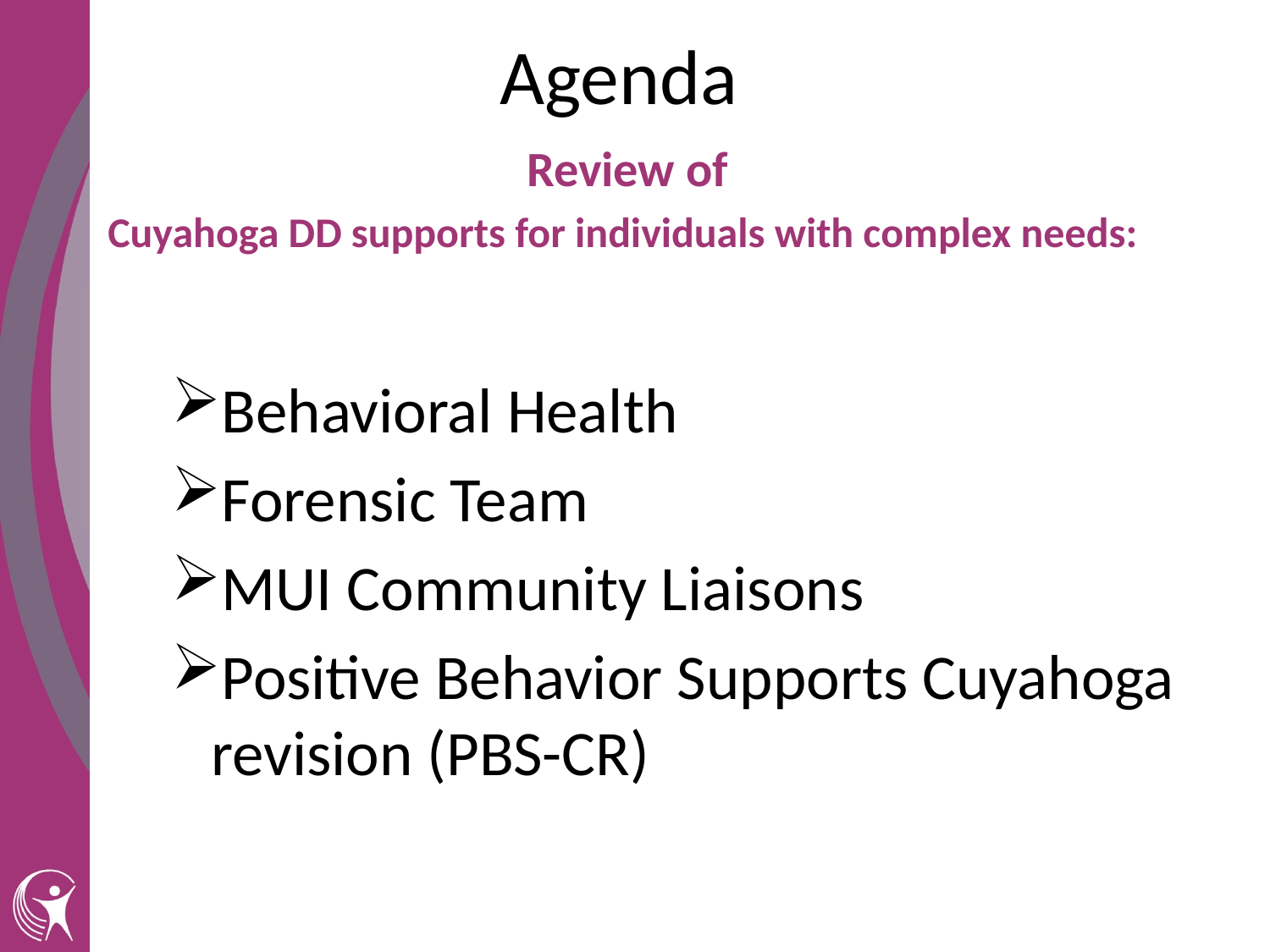

# Agenda
			    Review of
Cuyahoga DD supports for individuals with complex needs:

Behavioral Health
Forensic Team
MUI Community Liaisons
Positive Behavior Supports Cuyahoga revision (PBS-CR)